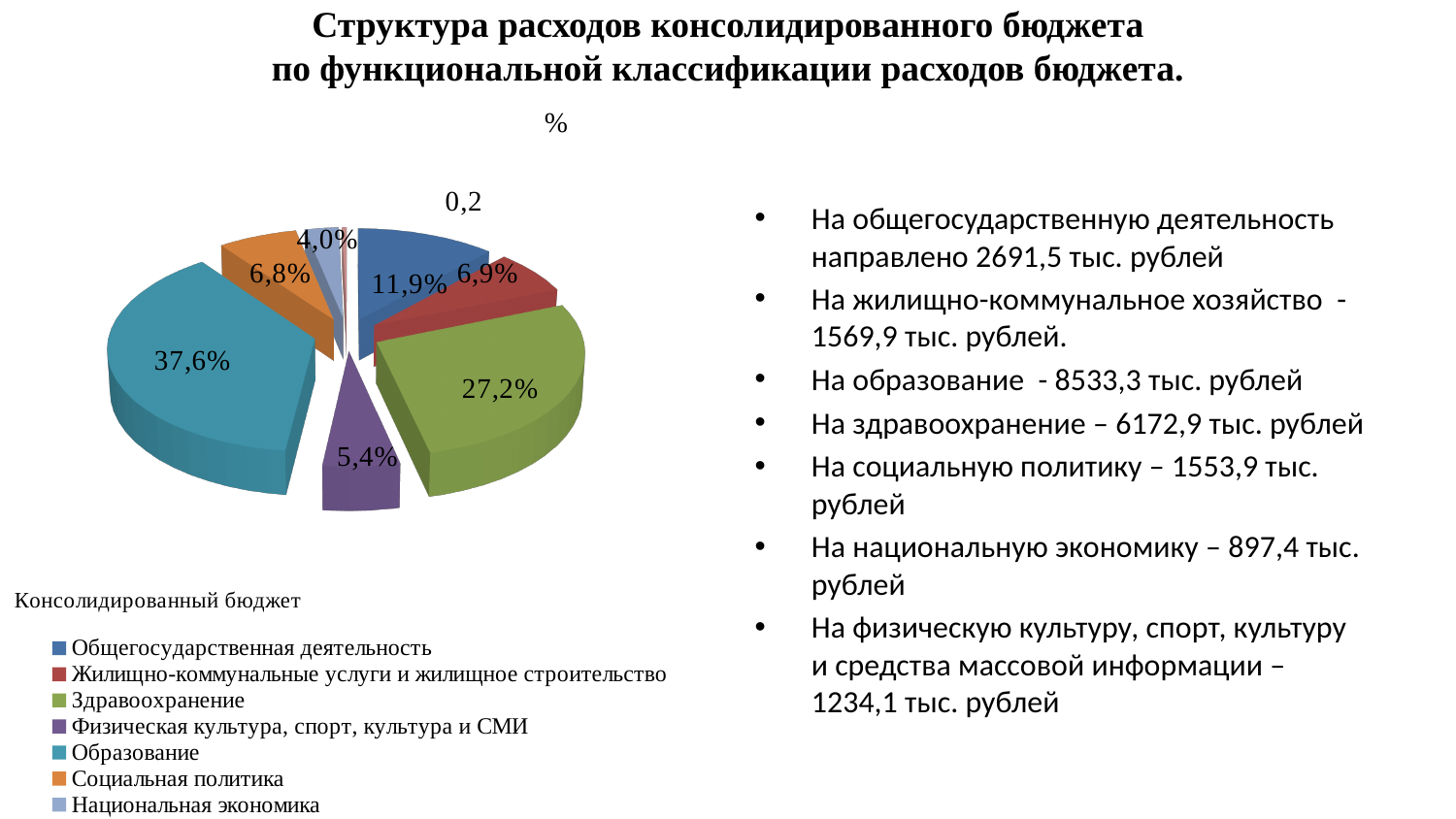

# Структура расходов консолидированного бюджета по функциональной классификации расходов бюджета.

[unsupported chart]

На общегосударственную деятельность направлено 2691,5 тыс. рублей
На жилищно-коммунальное хозяйство  - 1569,9 тыс. рублей.
На образование  - 8533,3 тыс. рублей
На здравоохранение – 6172,9 тыс. рублей
На социальную политику – 1553,9 тыс. рублей
На национальную экономику – 897,4 тыс. рублей
На физическую культуру, спорт, культуру и средства массовой информации – 1234,1 тыс. рублей